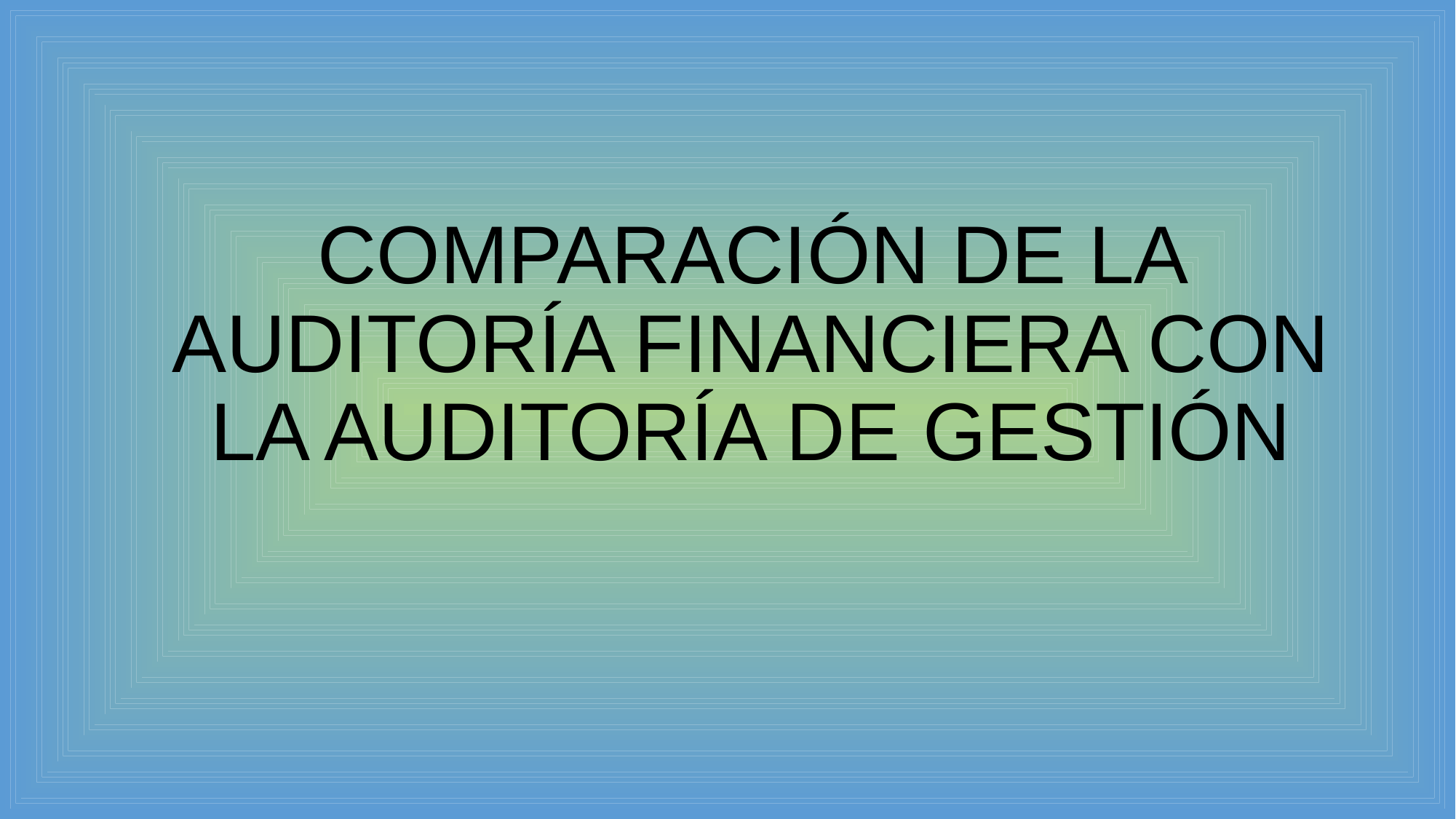

# COMPARACIÓN DE LA AUDITORÍA FINANCIERA CON LA AUDITORÍA DE GESTIÓN